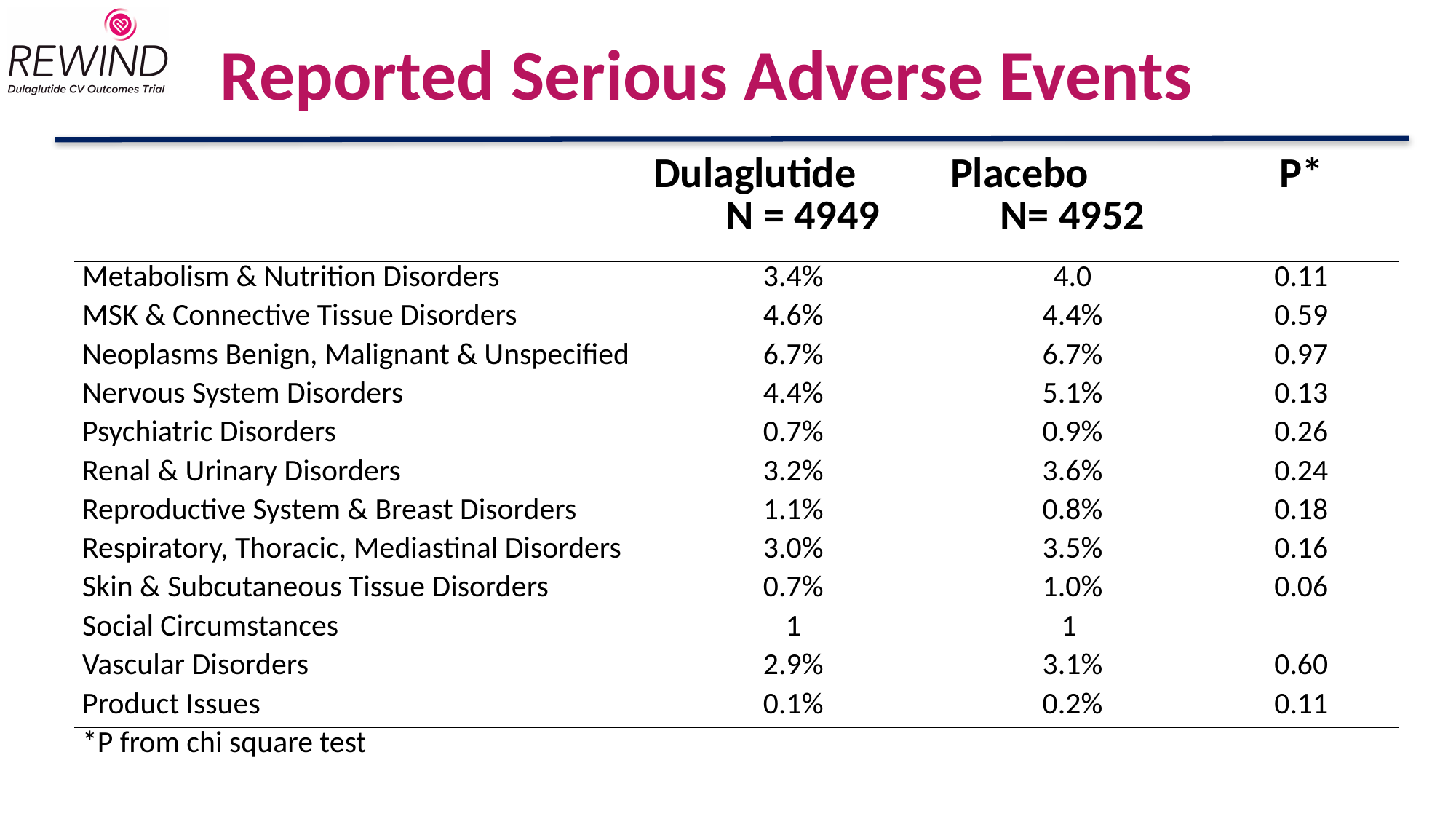

# Reported Serious Adverse Events
|  | Dulaglutide N = 4949 | Placebo N= 4952 | P\* |
| --- | --- | --- | --- |
| Metabolism & Nutrition Disorders | 3.4% | 4.0 | 0.11 |
| MSK & Connective Tissue Disorders | 4.6% | 4.4% | 0.59 |
| Neoplasms Benign, Malignant & Unspecified | 6.7% | 6.7% | 0.97 |
| Nervous System Disorders | 4.4% | 5.1% | 0.13 |
| Psychiatric Disorders | 0.7% | 0.9% | 0.26 |
| Renal & Urinary Disorders | 3.2% | 3.6% | 0.24 |
| Reproductive System & Breast Disorders | 1.1% | 0.8% | 0.18 |
| Respiratory, Thoracic, Mediastinal Disorders | 3.0% | 3.5% | 0.16 |
| Skin & Subcutaneous Tissue Disorders | 0.7% | 1.0% | 0.06 |
| Social Circumstances | 1 | 1 |  |
| Vascular Disorders | 2.9% | 3.1% | 0.60 |
| Product Issues | 0.1% | 0.2% | 0.11 |
| \*P from chi square test |  |  |  |